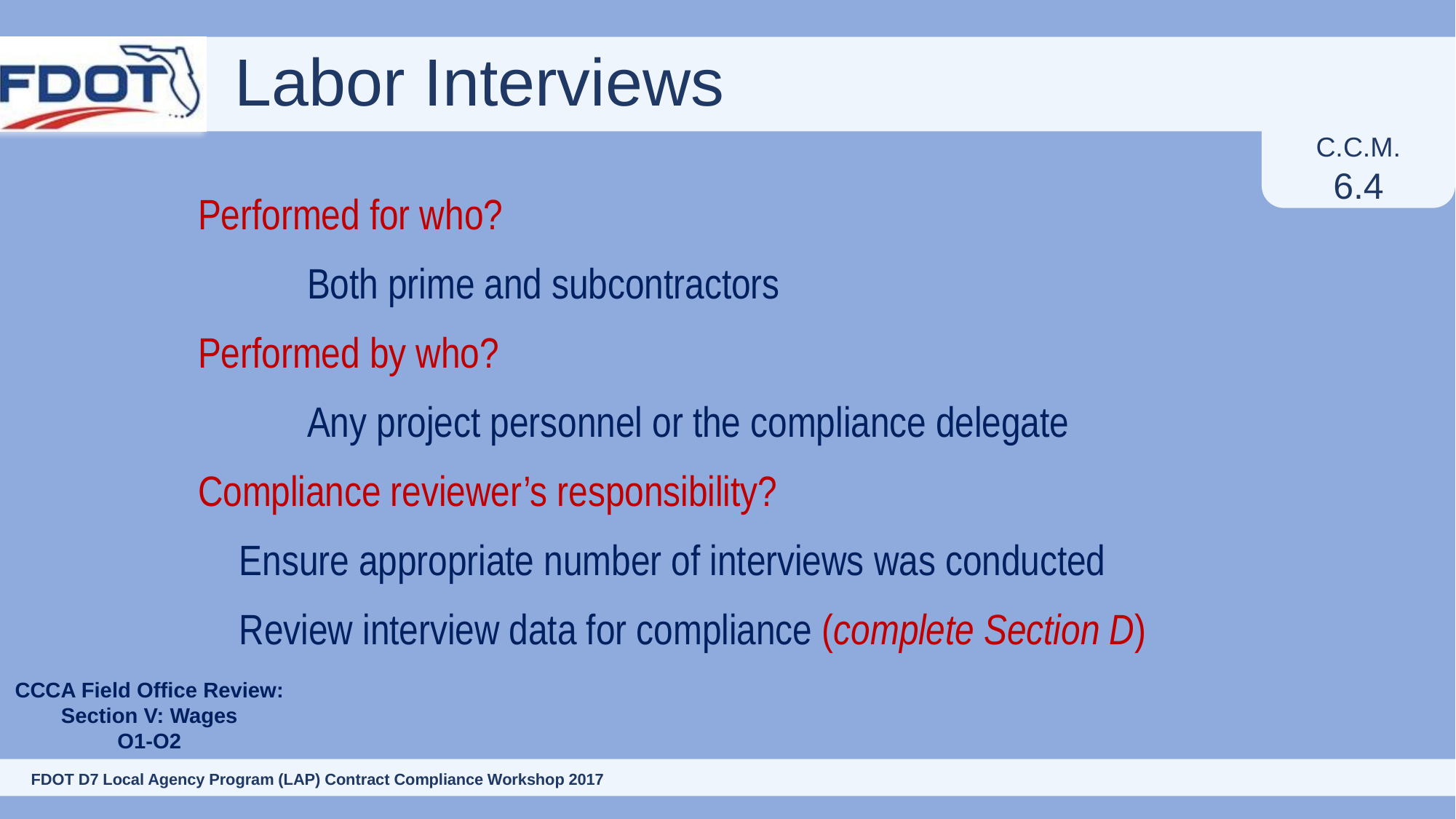

# Labor Interviews

C.C.M.
6.4
Performed for who?
	Both prime and subcontractors
Performed by who?
	Any project personnel or the compliance delegate
Compliance reviewer’s responsibility?
Ensure appropriate number of interviews was conducted
Review interview data for compliance (complete Section D)

CCCA Field Office Review:
Section V: Wages
O1-O2
93